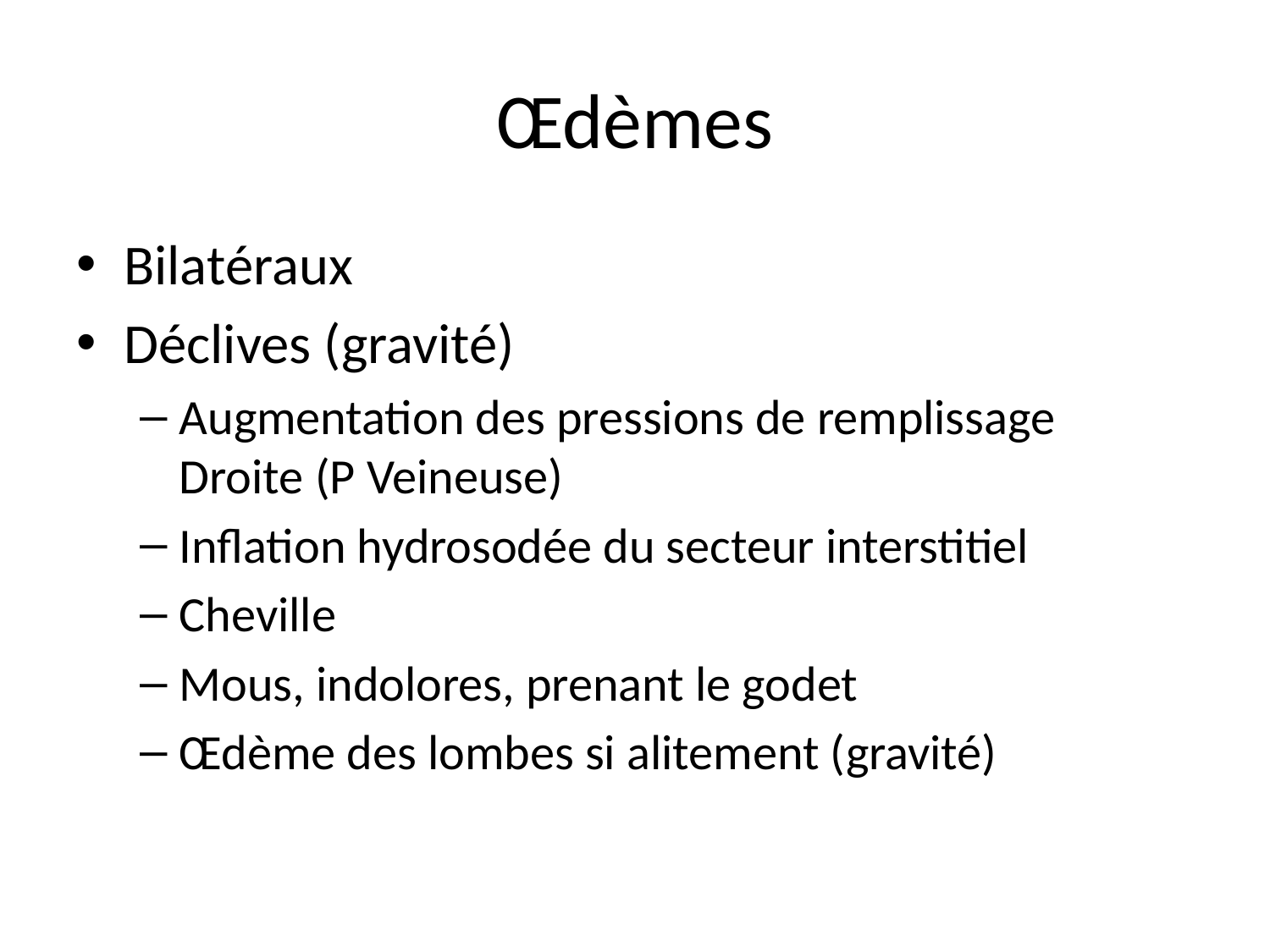

# Œdèmes
Bilatéraux
Déclives (gravité)
Augmentation des pressions de remplissage Droite (P Veineuse)
Inflation hydrosodée du secteur interstitiel
Cheville
Mous, indolores, prenant le godet
Œdème des lombes si alitement (gravité)